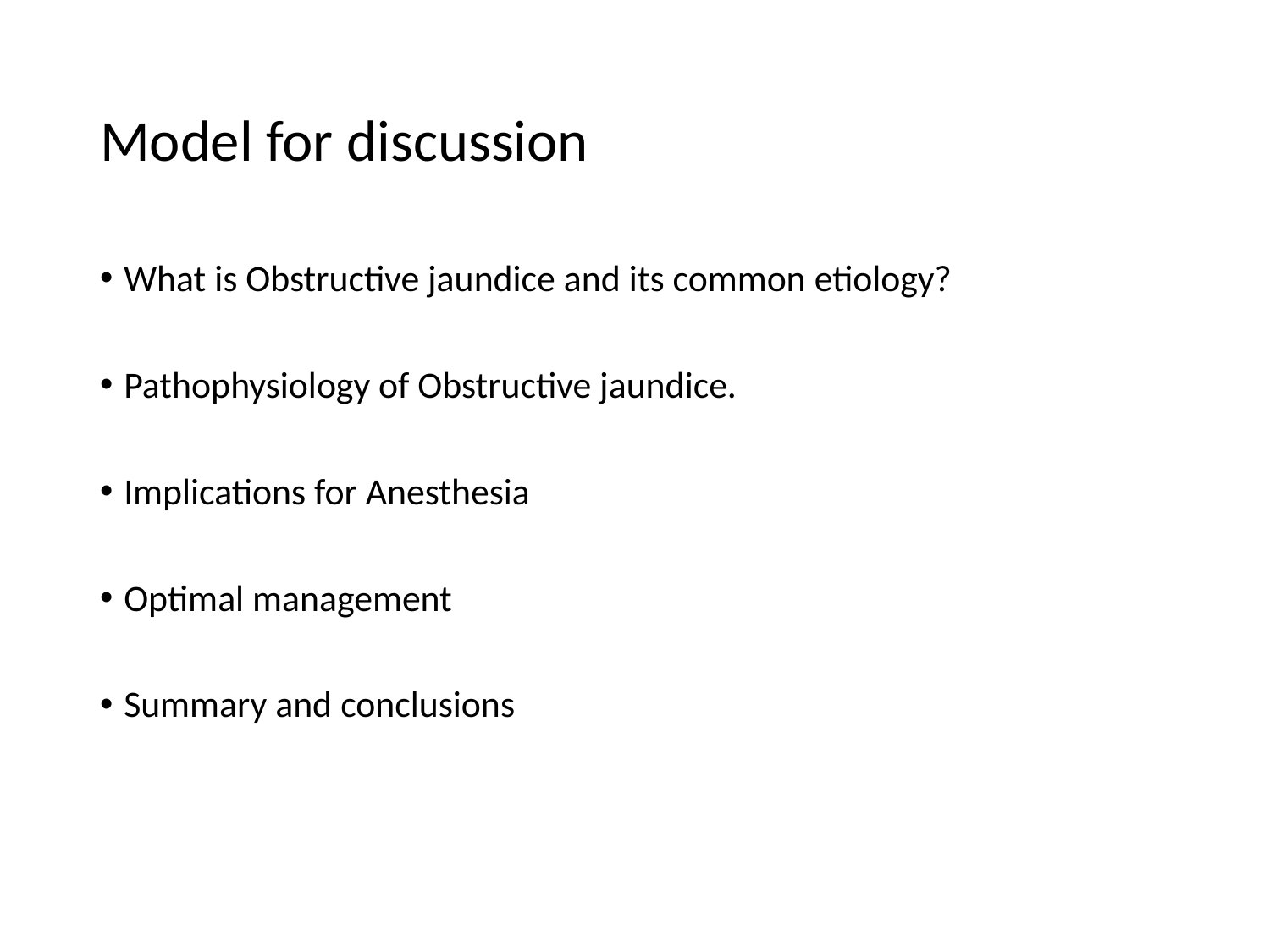

# Model for discussion
What is Obstructive jaundice and its common etiology?

Pathophysiology of Obstructive jaundice.

Implications for Anesthesia

Optimal management

Summary and conclusions